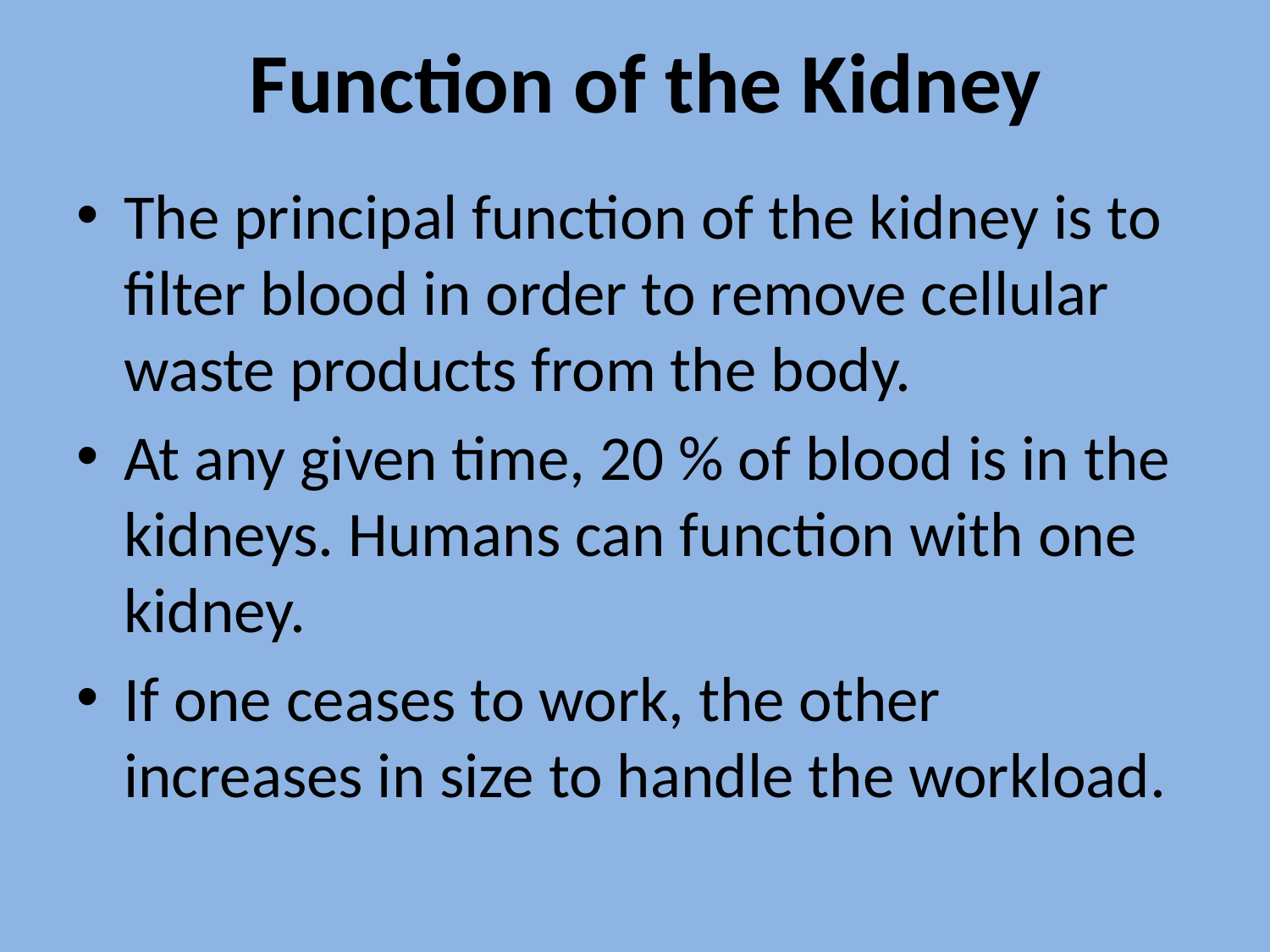

# Function of the Kidney
The principal function of the kidney is to filter blood in order to remove cellular waste products from the body.
At any given time, 20 % of blood is in the kidneys. Humans can function with one kidney.
If one ceases to work, the other increases in size to handle the workload.